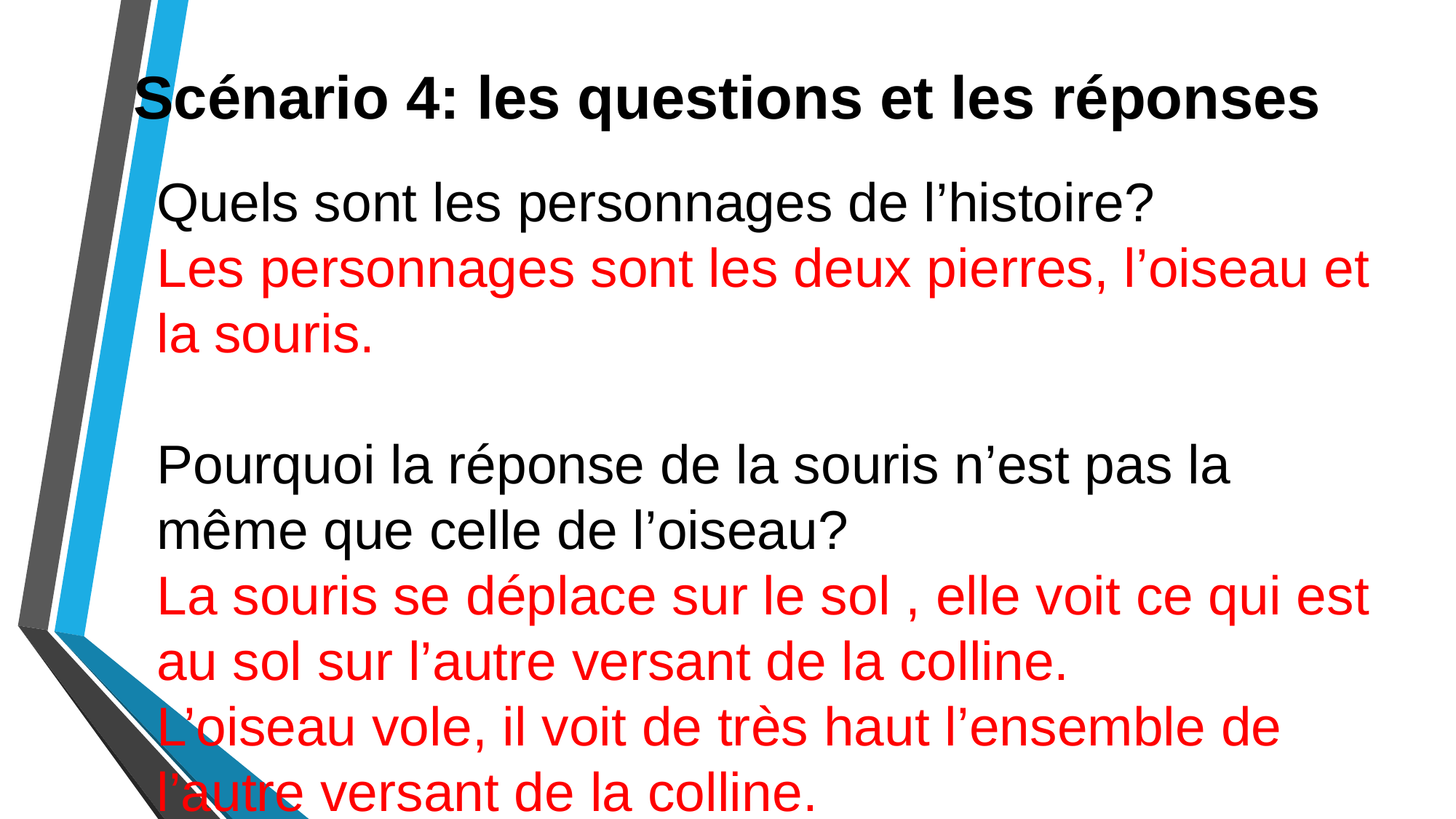

# Scénario 4: les questions et les réponses
Quels sont les personnages de l’histoire?
Les personnages sont les deux pierres, l’oiseau et la souris.

Pourquoi la réponse de la souris n’est pas la même que celle de l’oiseau?
La souris se déplace sur le sol , elle voit ce qui est au sol sur l’autre versant de la colline.
L’oiseau vole, il voit de très haut l’ensemble de l’autre versant de la colline.